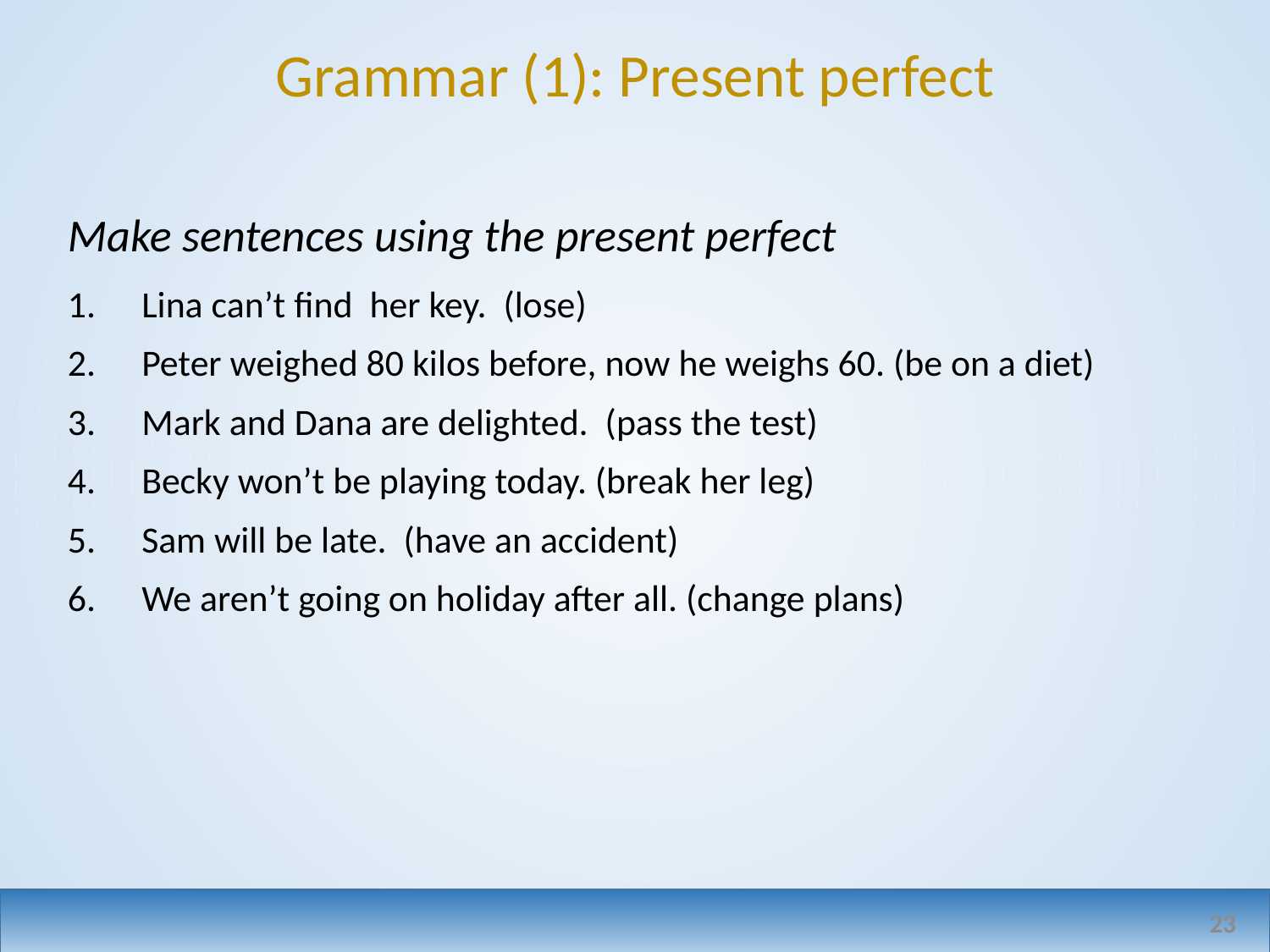

# Grammar (1): Present perfect
Make sentences using the present perfect
Lina can’t find  her key.  (lose)
Peter weighed 80 kilos before, now he weighs 60. (be on a diet)
Mark and Dana are delighted.  (pass the test)
Becky won’t be playing today. (break her leg)
Sam will be late.  (have an accident)
We aren’t going on holiday after all. (change plans)
23